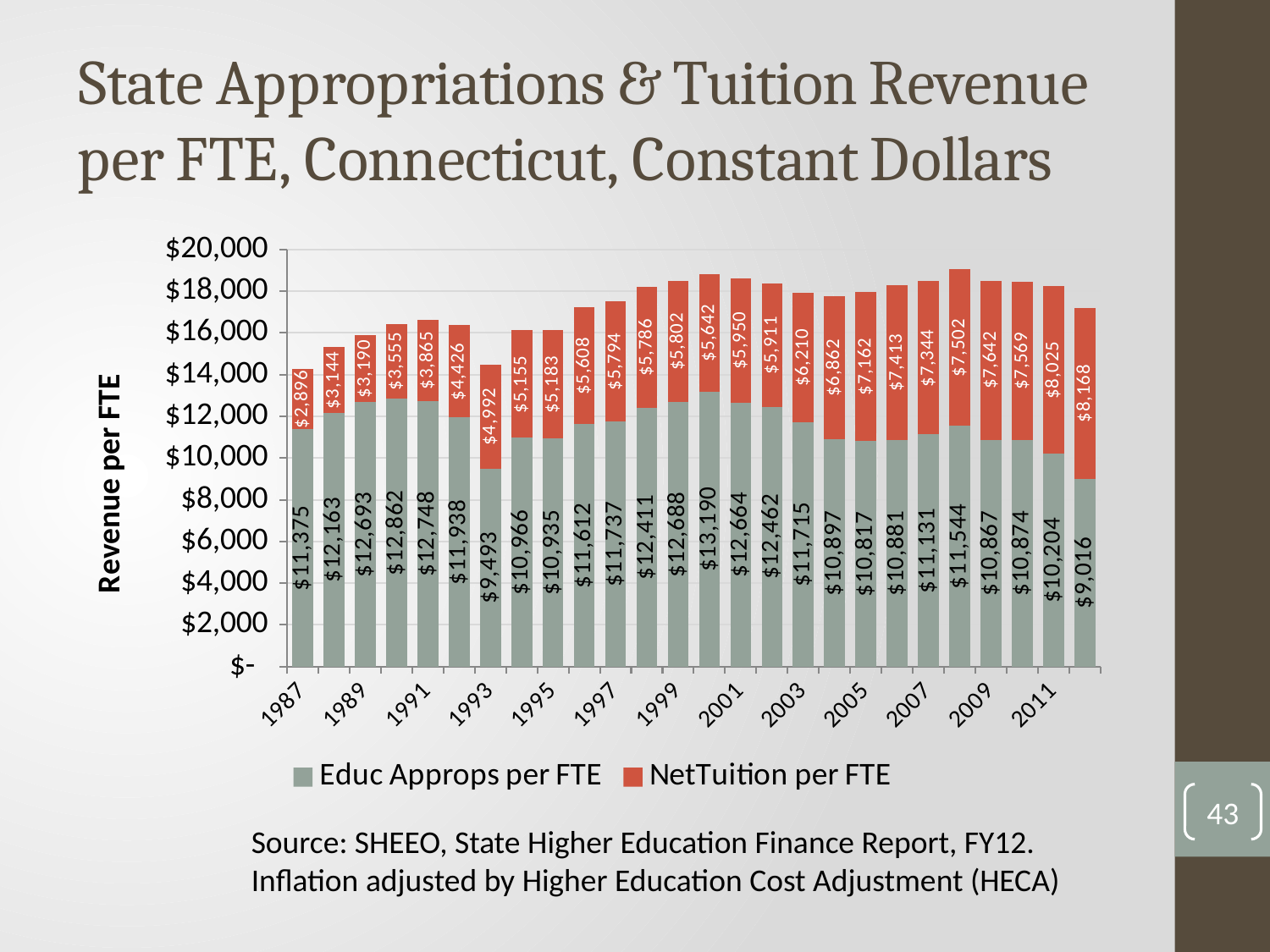

# State Appropriations & Tuition Revenue per FTE, Connecticut, Constant Dollars

### Chart

| Category | Educ Approps per FTE | NetTuition per FTE |
|---|---|---|
| 1987 | 11375.4730897777 | 2895.78090270811 |
| 1988 | 12162.5000982325 | 3144.1921651326 |
| 1989 | 12692.5751310091 | 3190.2870859264 |
| 1990 | 12862.1348384175 | 3555.192226161 |
| 1991 | 12747.5283817122 | 3865.06439887353 |
| 1992 | 11938.2562337203 | 4426.04052431188 |
| 1993 | 9492.5359146596 | 4992.49166047588 |
| 1994 | 10965.8450099445 | 5155.11691735173 |
| 1995 | 10935.3029850874 | 5183.45871414489 |
| 1996 | 11612.1997611969 | 5608.1491440156 |
| 1997 | 11737.0857255304 | 5794.12048382764 |
| 1998 | 12411.235574417 | 5785.66865247068 |
| 1999 | 12687.5457114683 | 5801.99697889678 |
| 2000 | 13189.7051900551 | 5642.15828353084 |
| 2001 | 12663.9906505518 | 5950.38988130182 |
| 2002 | 12462.3000413356 | 5911.09667258232 |
| 2003 | 11715.1849418339 | 6209.59988779152 |
| 2004 | 10896.5897269928 | 6862.43333218272 |
| 2005 | 10816.9058771538 | 7161.87400460032 |
| 2006 | 10880.9403620548 | 7413.41472638416 |
| 2007 | 11130.9202995856 | 7343.74441979795 |
| 2008 | 11543.5388415992 | 7501.57206211994 |
| 2009 | 10866.7997883788 | 7642.0547191874 |
| 2010 | 10874.3912306801 | 7569.47801085856 |
| 2011 | 10204.3751721135 | 8024.95238260036 |
| 2012 | 9015.78063326447 | 8168.26805784111 |
43
Source: SHEEO, State Higher Education Finance Report, FY12. Inflation adjusted by Higher Education Cost Adjustment (HECA)